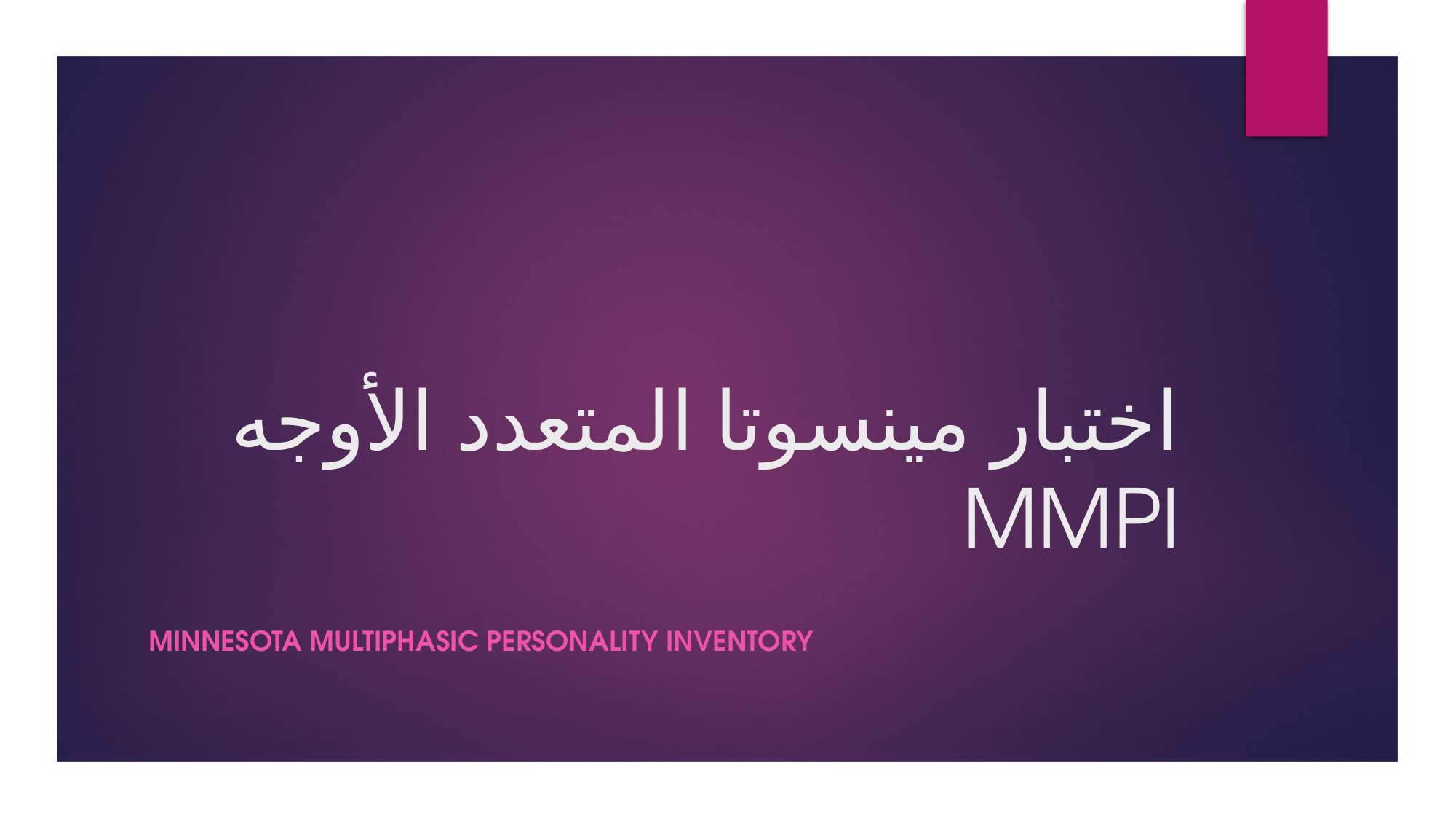

# اختبار مينسوتا المتعدد الأوجه MMPI

Minnesota Multiphasic Personality Inventory